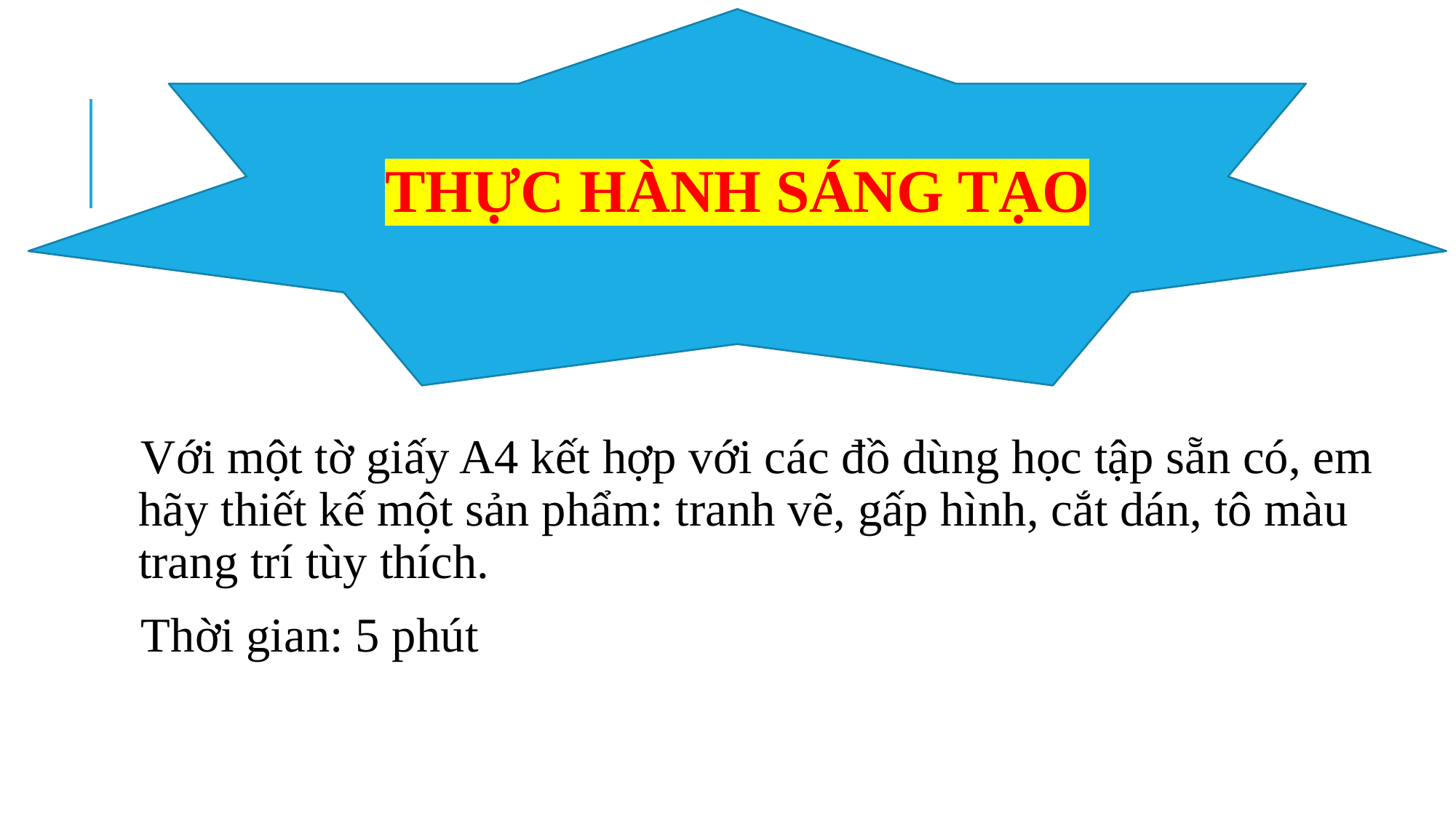

THỰC HÀNH SÁNG TẠO
#
Với một tờ giấy A4 kết hợp với các đồ dùng học tập sẵn có, em hãy thiết kế một sản phẩm: tranh vẽ, gấp hình, cắt dán, tô màu trang trí tùy thích.
Thời gian: 5 phút